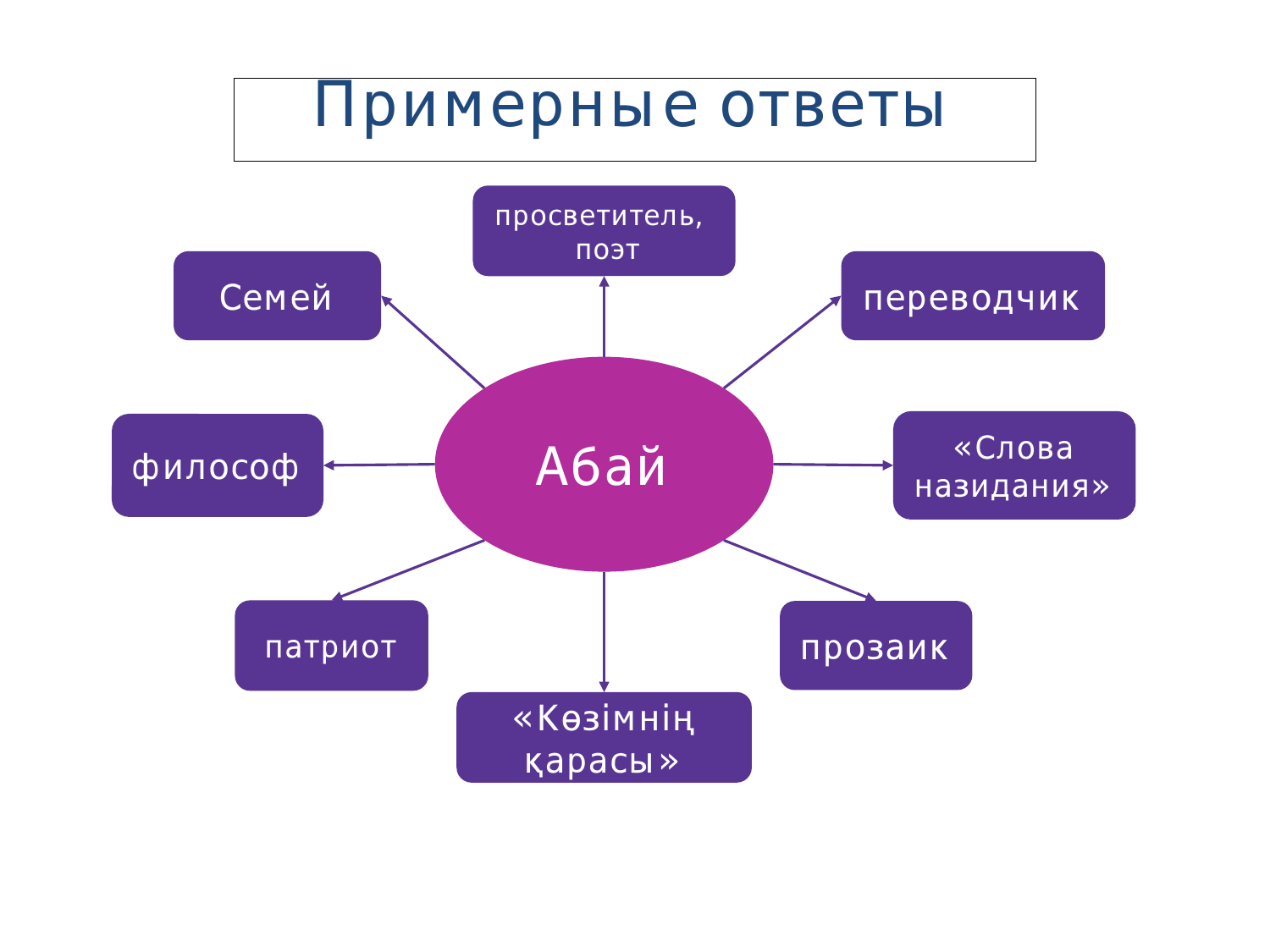

| Примерные ответы |
| --- |
просветитель,
 поэт
Семей
переводчик
Абай
«Слова назидания»
философ
патриот
прозаик
«Көзімнің қарасы»